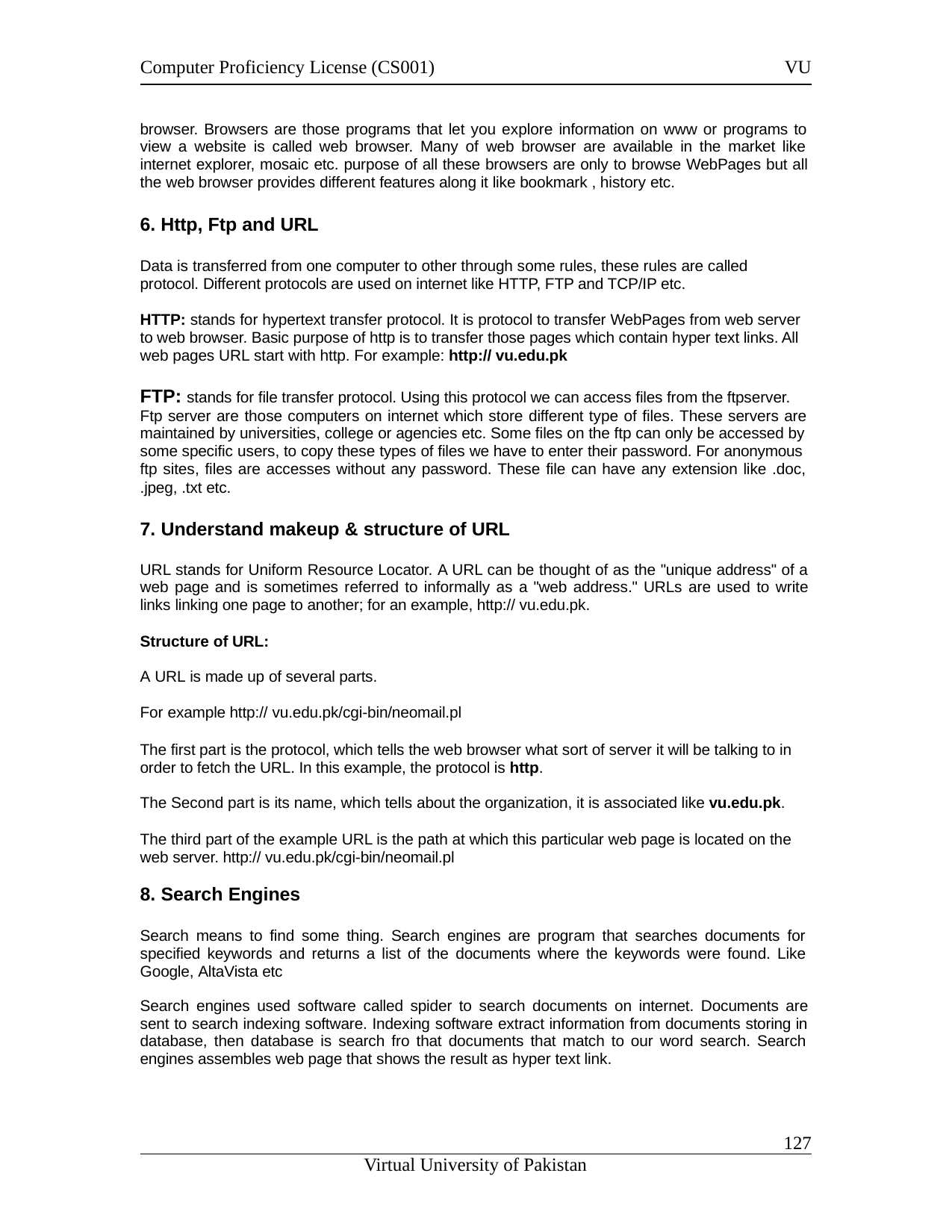

Computer Proficiency License (CS001)
VU

browser. Browsers are those programs that let you explore information on www or programs to  view a website is called web browser. Many of web browser are available in the market like  internet explorer, mosaic etc. purpose of all these browsers are only to browse WebPages but all  the web browser provides different features along it like bookmark , history etc.

Http, Ftp and URL
Data is transferred from one computer to other through some rules, these rules are called  protocol. Different protocols are used on internet like HTTP, FTP and TCP/IP etc.
HTTP: stands for hypertext transfer protocol. It is protocol to transfer WebPages from web server  to web browser. Basic purpose of http is to transfer those pages which contain hyper text links. All  web pages URL start with http. For example: http:// vu.edu.pk

FTP: stands for file transfer protocol. Using this protocol we can access files from the ftpserver.  Ftp server are those computers on internet which store different type of files. These servers are  maintained by universities, college or agencies etc. Some files on the ftp can only be accessed by  some specific users, to copy these types of files we have to enter their password. For anonymous  ftp sites, files are accesses without any password. These file can have any extension like .doc,
.jpeg, .txt etc.

Understand makeup & structure of URL
URL stands for Uniform Resource Locator. A URL can be thought of as the "unique address" of a  web page and is sometimes referred to informally as a "web address." URLs are used to write  links linking one page to another; for an example, http:// vu.edu.pk.
Structure of URL:
A URL is made up of several parts.
For example http:// vu.edu.pk/cgi-bin/neomail.pl

The first part is the protocol, which tells the web browser what sort of server it will be talking to in  order to fetch the URL. In this example, the protocol is http.
The Second part is its name, which tells about the organization, it is associated like vu.edu.pk.
The third part of the example URL is the path at which this particular web page is located on the  web server. http:// vu.edu.pk/cgi-bin/neomail.pl
Search Engines
Search means to find some thing. Search engines are program that searches documents for  specified keywords and returns a list of the documents where the keywords were found. Like  Google, AltaVista etc
Search engines used software called spider to search documents on internet. Documents are  sent to search indexing software. Indexing software extract information from documents storing in  database, then database is search fro that documents that match to our word search. Search  engines assembles web page that shows the result as hyper text link.

127
Virtual University of Pakistan